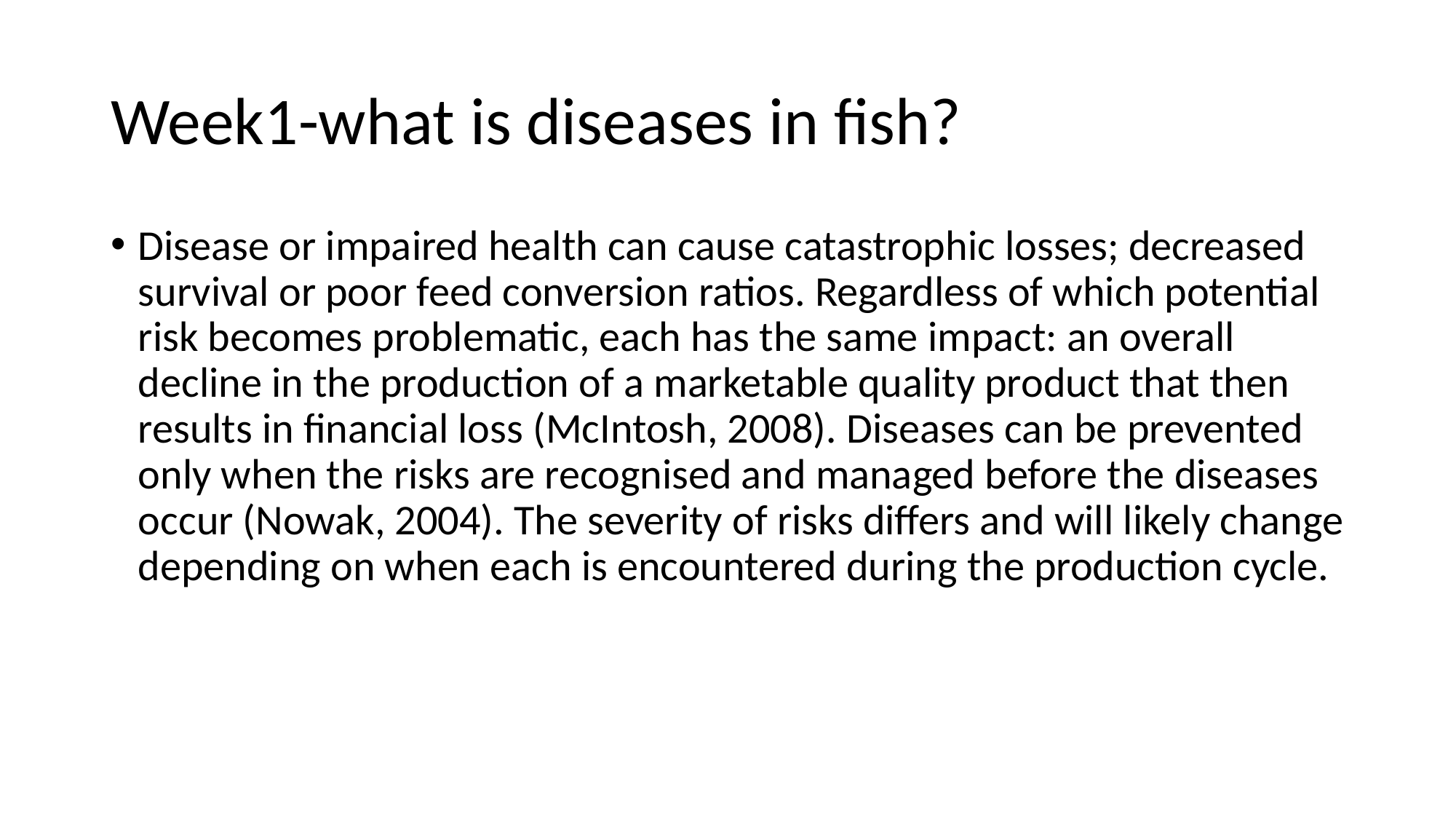

# Week1-what is diseases in fish?
Disease or impaired health can cause catastrophic losses; decreased survival or poor feed conversion ratios. Regardless of which potential risk becomes problematic, each has the same impact: an overall decline in the production of a marketable quality product that then results in financial loss (McIntosh, 2008). Diseases can be prevented only when the risks are recognised and managed before the diseases occur (Nowak, 2004). The severity of risks differs and will likely change depending on when each is encountered during the production cycle.